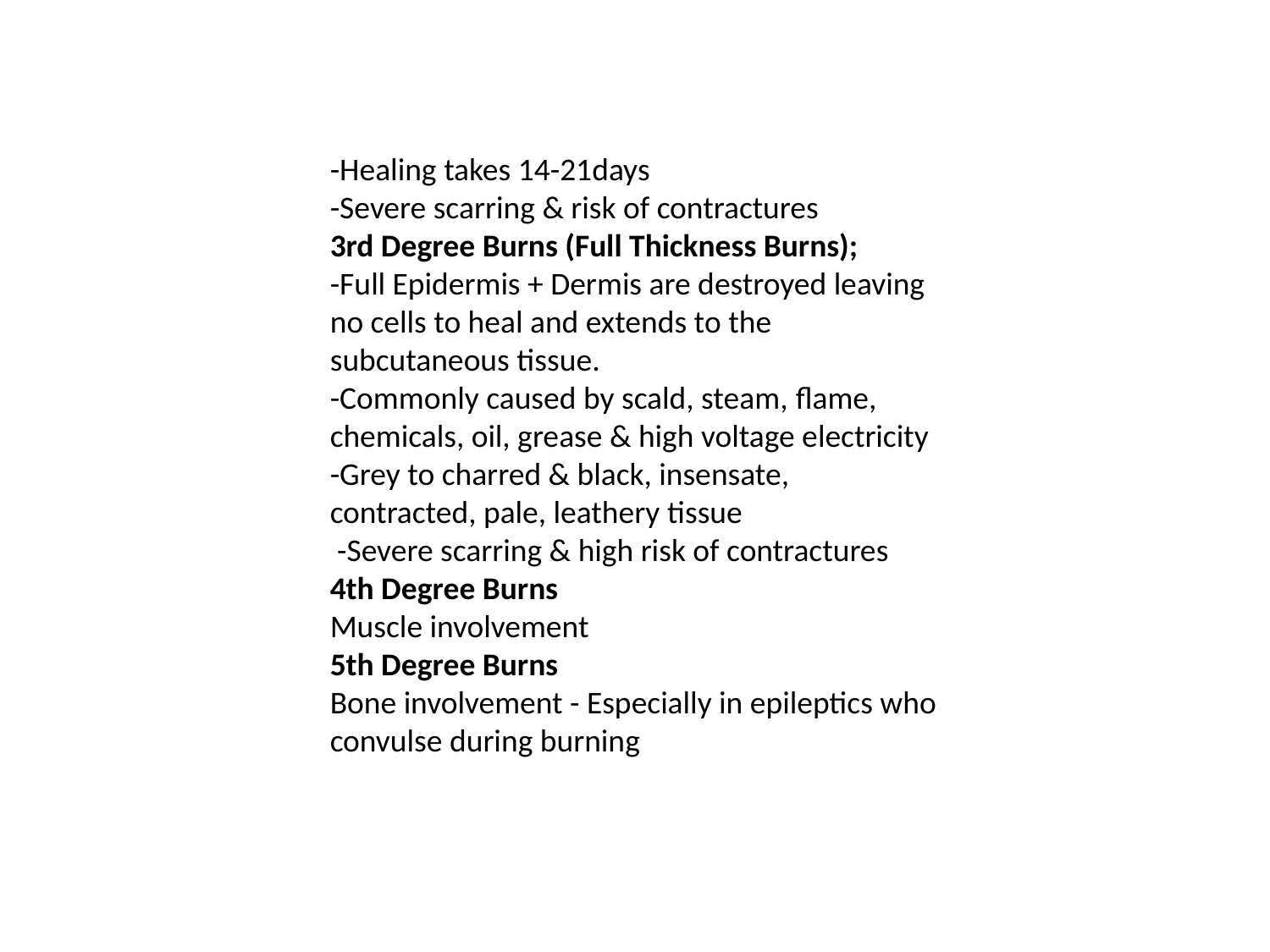

-Healing takes 14-21days
-Severe scarring & risk of contractures
3rd Degree Burns (Full Thickness Burns);
-Full Epidermis + Dermis are destroyed leaving no cells to heal and extends to the subcutaneous tissue.
-Commonly caused by scald, steam, flame, chemicals, oil, grease & high voltage electricity
-Grey to charred & black, insensate, contracted, pale, leathery tissue
 -Severe scarring & high risk of contractures
4th Degree Burns
Muscle involvement
5th Degree Burns
Bone involvement - Especially in epileptics who convulse during burning